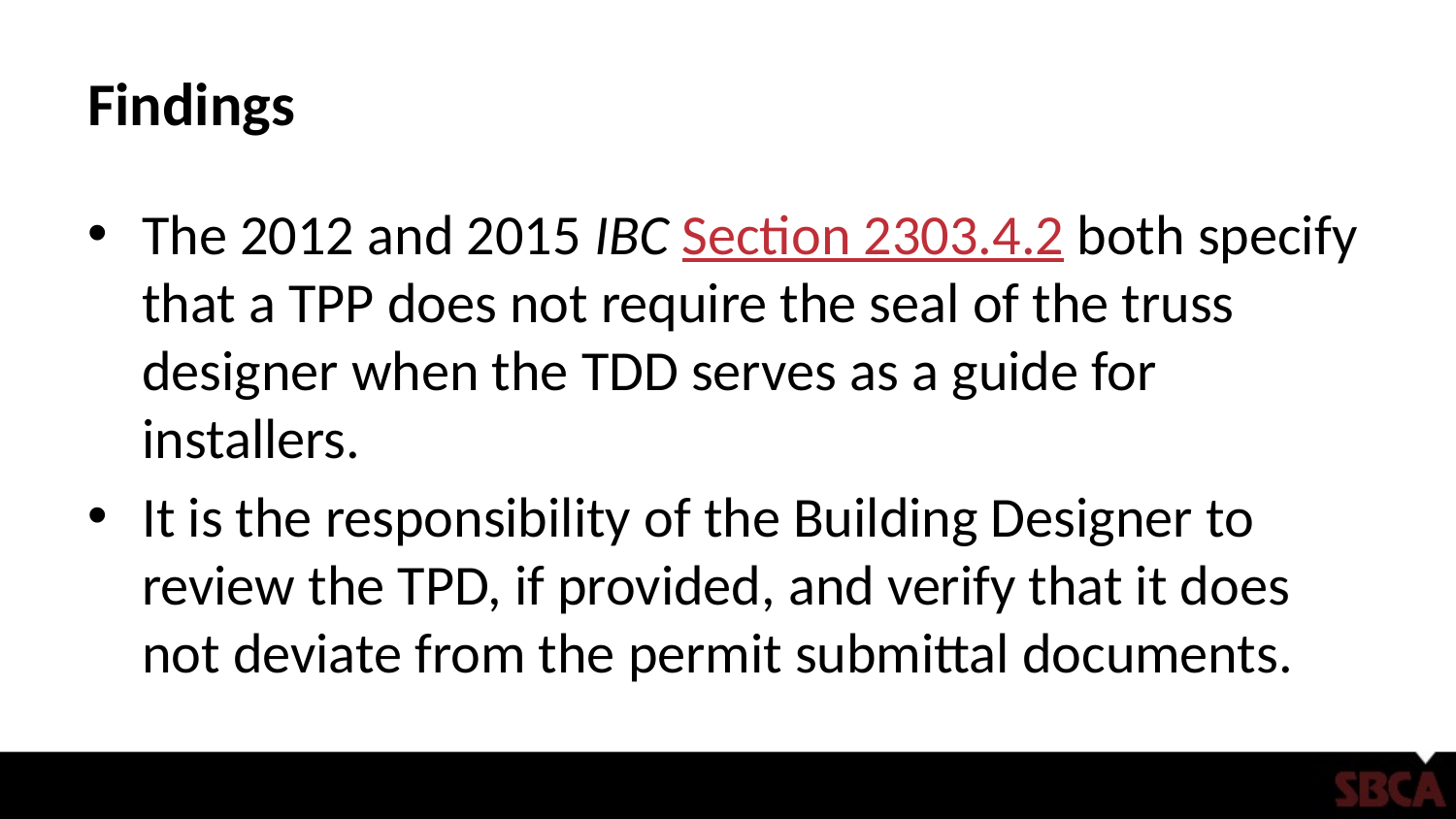

# Findings
The 2012 and 2015 IBC Section 2303.4.2 both specify that a TPP does not require the seal of the truss designer when the TDD serves as a guide for installers.
It is the responsibility of the Building Designer to review the TPD, if provided, and verify that it does not deviate from the permit submittal documents.